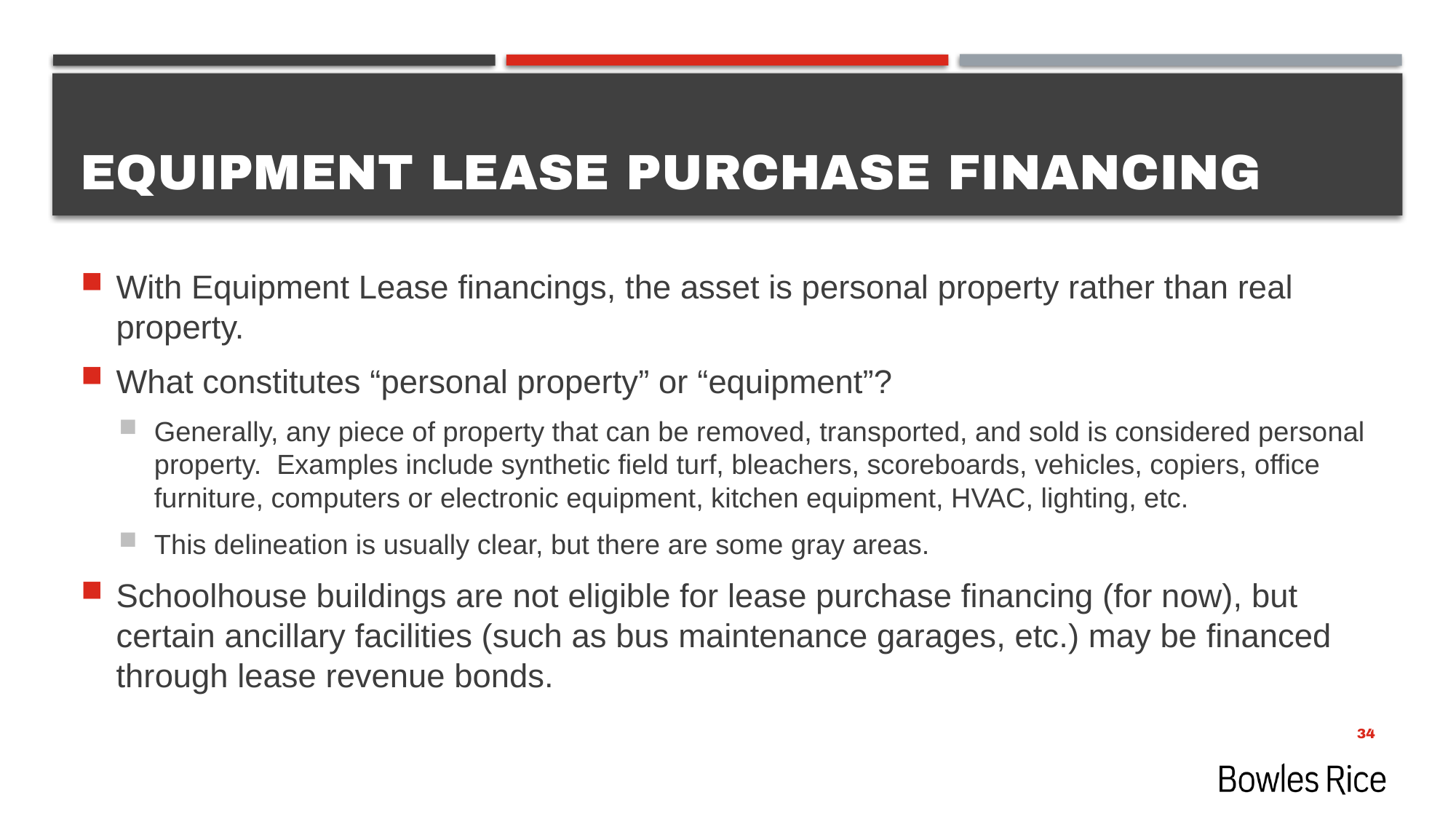

# EQUIPMENT LEASE purchase FINANCING
With Equipment Lease financings, the asset is personal property rather than real property.
What constitutes “personal property” or “equipment”?
Generally, any piece of property that can be removed, transported, and sold is considered personal property.  Examples include synthetic field turf, bleachers, scoreboards, vehicles, copiers, office furniture, computers or electronic equipment, kitchen equipment, HVAC, lighting, etc.
This delineation is usually clear, but there are some gray areas.
Schoolhouse buildings are not eligible for lease purchase financing (for now), but certain ancillary facilities (such as bus maintenance garages, etc.) may be financed through lease revenue bonds.
34